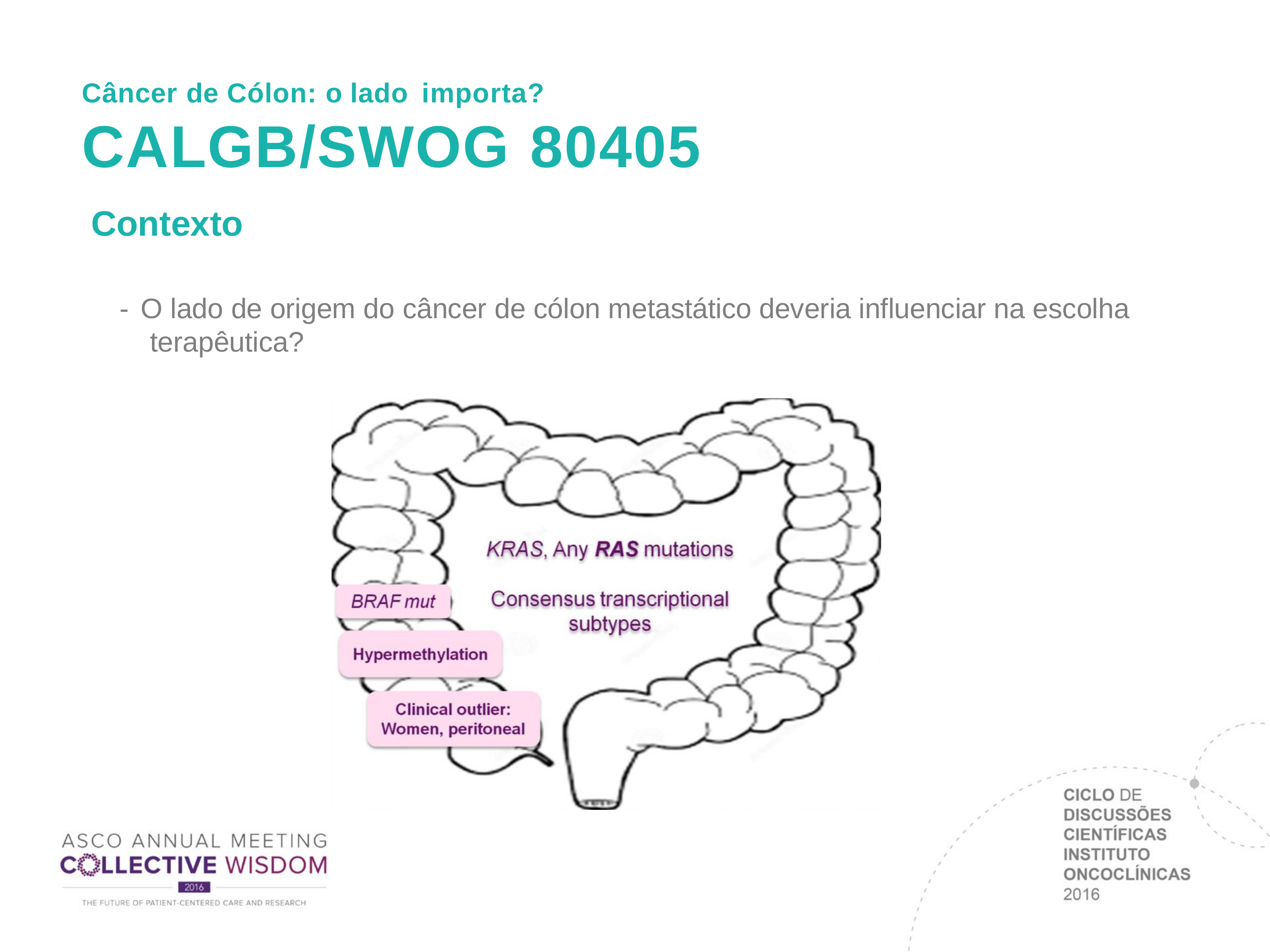

Câncer de Cólon: o lado importa?
# CALGB/SWOG 80405
Contexto

-  O lado de origem do câncer de cólon metastático deveria influenciar na escolha  terapêutica?